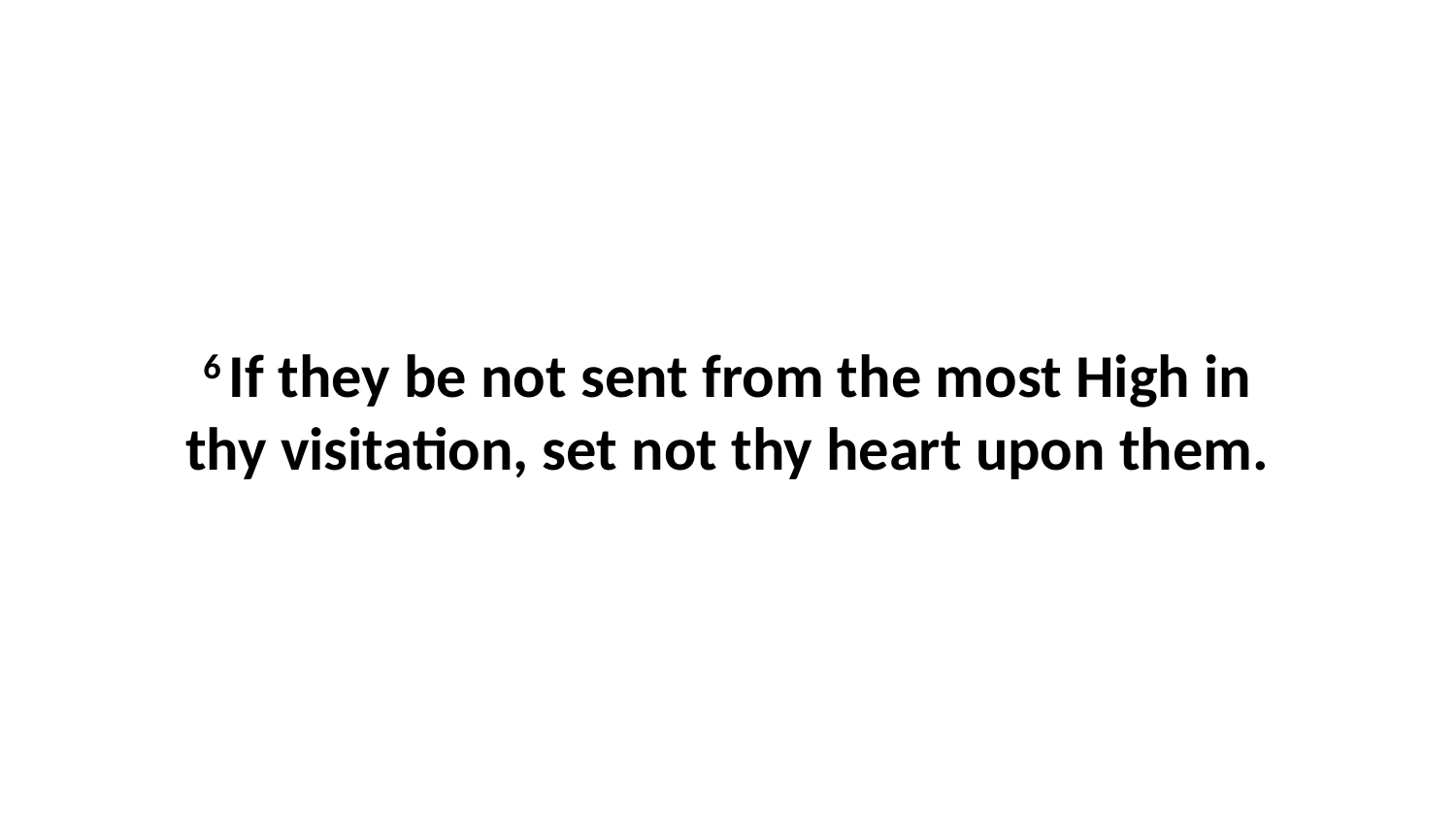

6 If they be not sent from the most High in thy visitation, set not thy heart upon them.